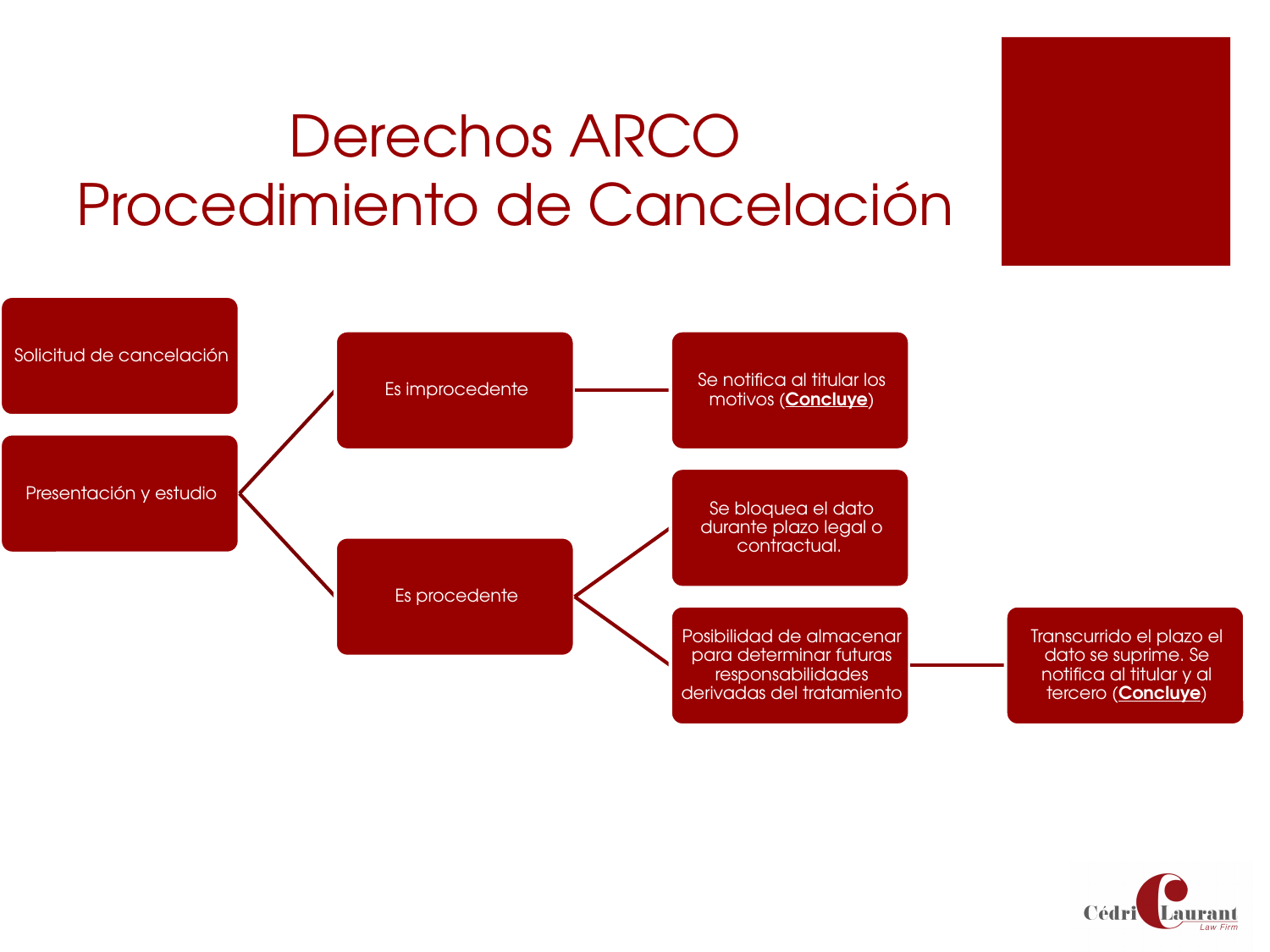

# Derechos ARCO Procedimiento de Cancelación
Solicitud de cancelación
Presentación y estudio

Es improcedente

Se notifica al titular los motivos (Concluye)

Es procedente

Se bloquea el dato durante plazo legal o contractual.

Posibilidad de almacenar para determinar futuras responsabilidades derivadas del tratamiento

Transcurrido el plazo el dato se suprime. Se notifica al titular y al tercero (Concluye)